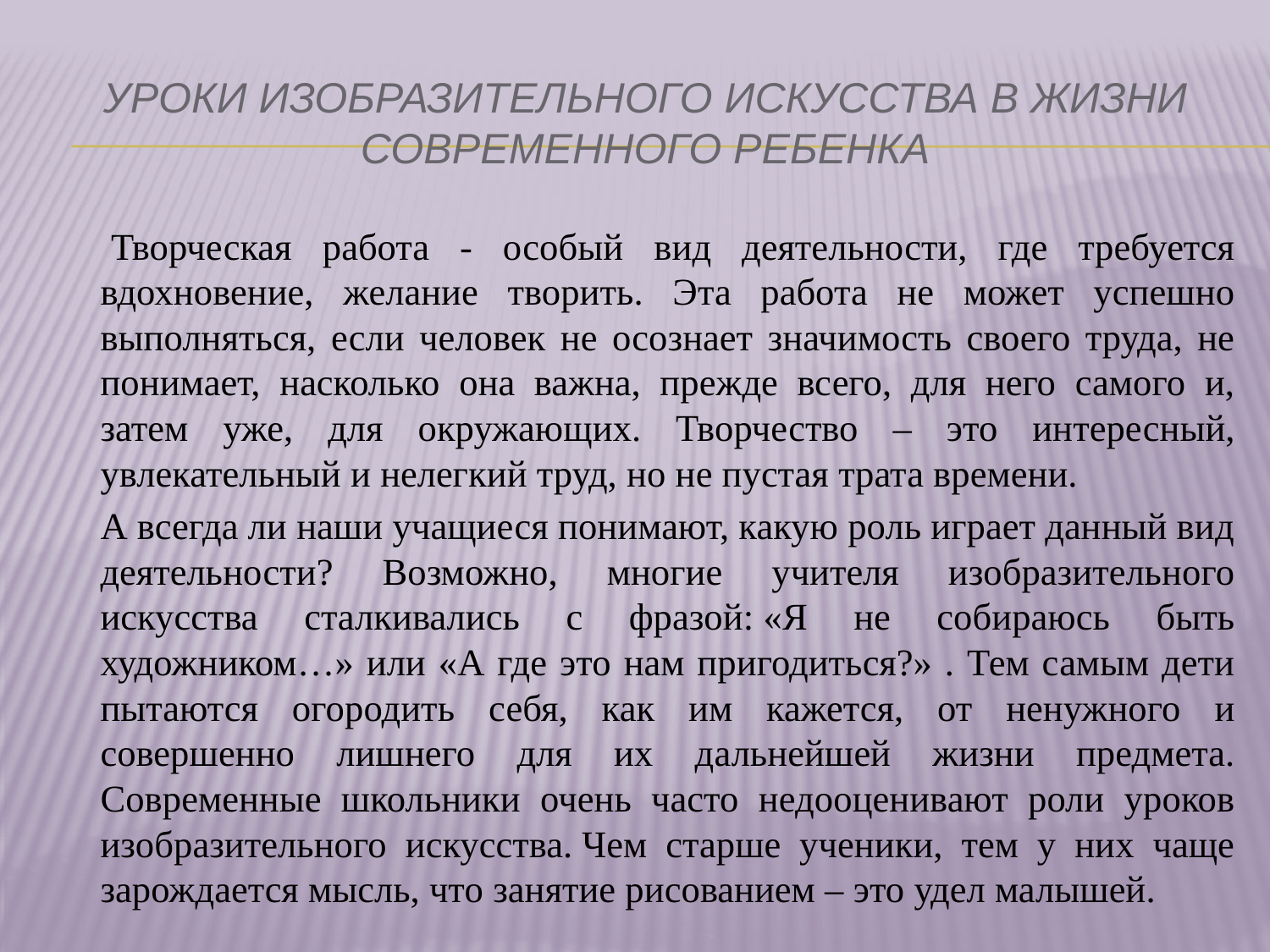

# Уроки изобразительного искусства в жизни современного ребенка
	 Творческая работа - особый вид деятельности, где требуется вдохновение, желание творить. Эта работа не может успешно выполняться, если человек не осознает значимость своего труда, не понимает, насколько она важна, прежде всего, для него самого и, затем уже, для окружающих. Творчество – это интересный, увлекательный и нелегкий труд, но не пустая трата времени.
	А всегда ли наши учащиеся понимают, какую роль играет данный вид деятельности? Возможно, многие учителя изобразительного искусства сталкивались с фразой: «Я не собираюсь быть художником…» или «А где это нам пригодиться?» . Тем самым дети пытаются огородить себя, как им кажется, от ненужного и совершенно лишнего для их дальнейшей жизни предмета. Современные школьники очень часто недооценивают роли уроков изобразительного искусства. Чем старше ученики, тем у них чаще зарождается мысль, что занятие рисованием – это удел малышей.